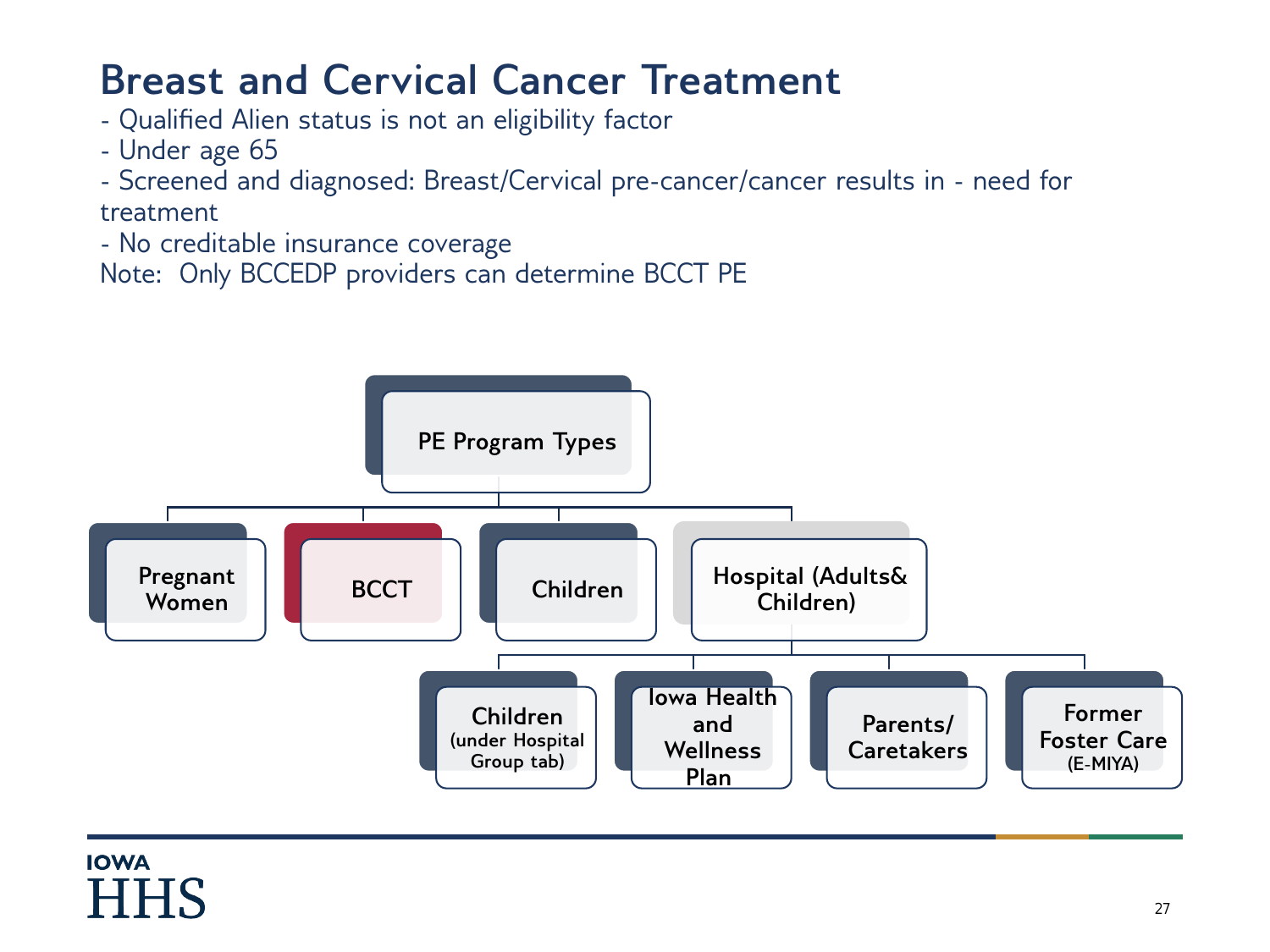

# Breast and Cervical Cancer Treatment - Qualified Alien status is not an eligibility factor - Under age 65 - Screened and diagnosed: Breast/Cervical pre-cancer/cancer results in - need for treatment - No creditable insurance coverage Note:  Only BCCEDP providers can determine BCCT PE
PE Program Types
Pregnant Women
BCCT
Children
Hospital (Adults& Children)
Children (under Hospital Group tab)
Iowa Health and Wellness Plan
Parents/ Caretakers
Former Foster Care (E-MIYA)
27